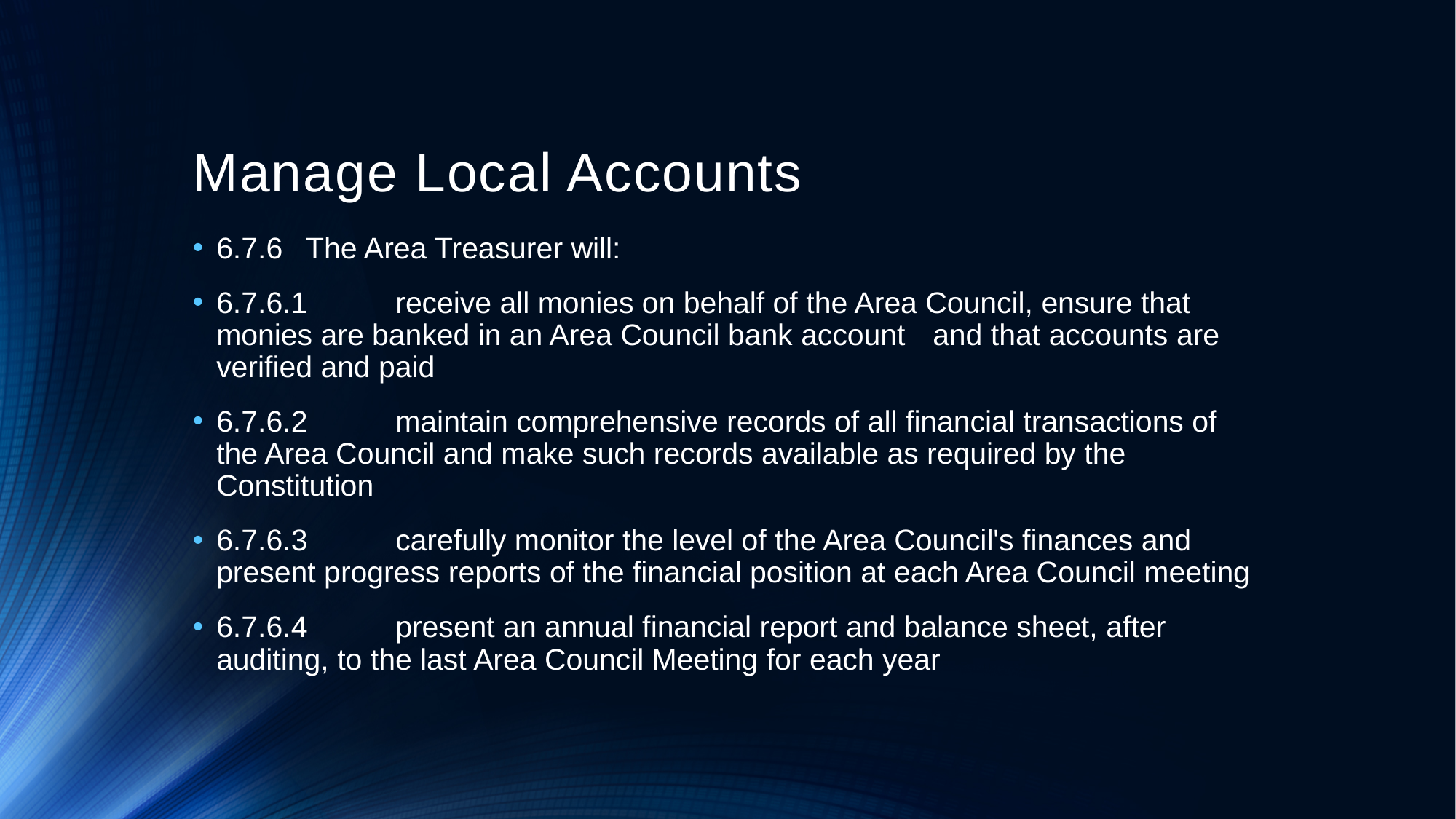

# Manage Local Accounts
6.7.6	The Area Treasurer will:
6.7.6.1	receive all monies on behalf of the Area Council, ensure that monies are banked in an Area Council bank account	and that accounts are verified and paid
6.7.6.2	maintain comprehensive records of all financial transactions of the Area Council and make such records available as required by the Constitution
6.7.6.3	carefully monitor the level of the Area Council's finances and present progress reports of the financial position at each Area Council meeting
6.7.6.4	present an annual financial report and balance sheet, after auditing, to the last Area Council Meeting for each year